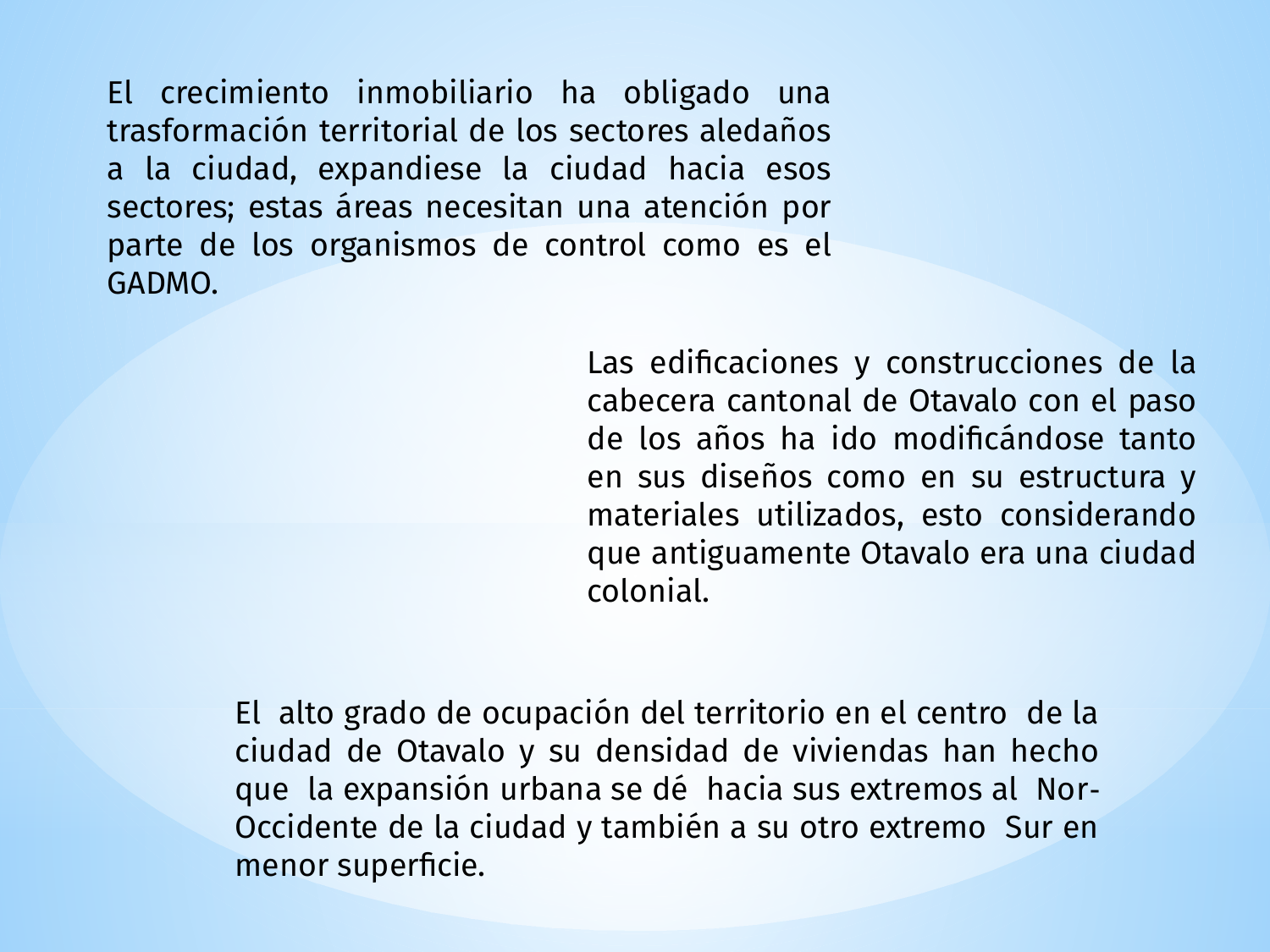

El crecimiento inmobiliario ha obligado una trasformación territorial de los sectores aledaños a la ciudad, expandiese la ciudad hacia esos sectores; estas áreas necesitan una atención por parte de los organismos de control como es el GADMO.
Las edificaciones y construcciones de la cabecera cantonal de Otavalo con el paso de los años ha ido modificándose tanto en sus diseños como en su estructura y materiales utilizados, esto considerando que antiguamente Otavalo era una ciudad colonial.

El  alto grado de ocupación del territorio en el centro  de la ciudad de Otavalo y su densidad de viviendas han hecho que  la expansión urbana se dé  hacia sus extremos al  Nor‐Occidente de la ciudad y también a su otro extremo  Sur en menor superficie.